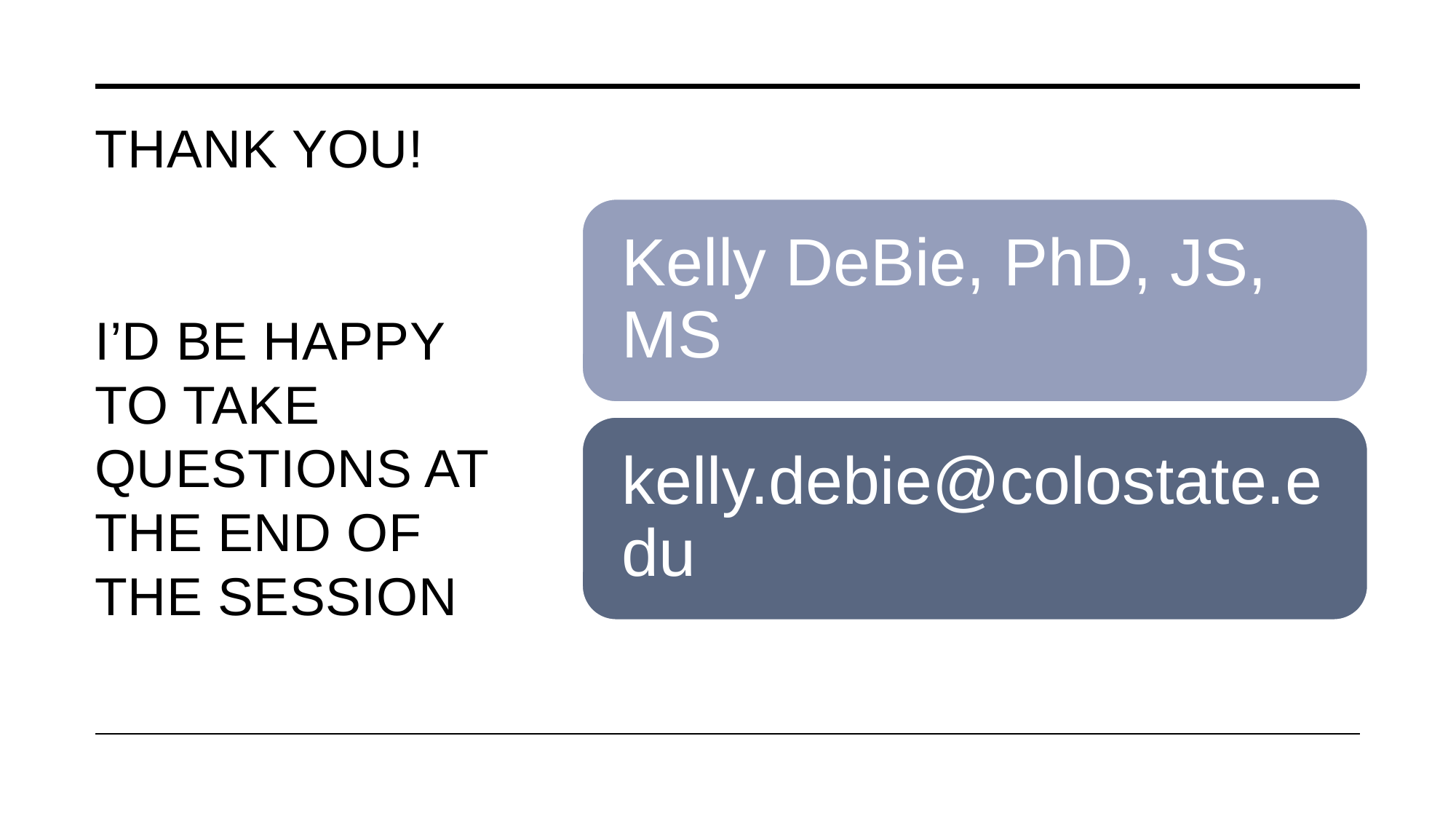

# Thank you! I’d be happy to take questions at the end of the session
Kelly DeBie, PhD, JS, MS
kelly.debie@colostate.edu